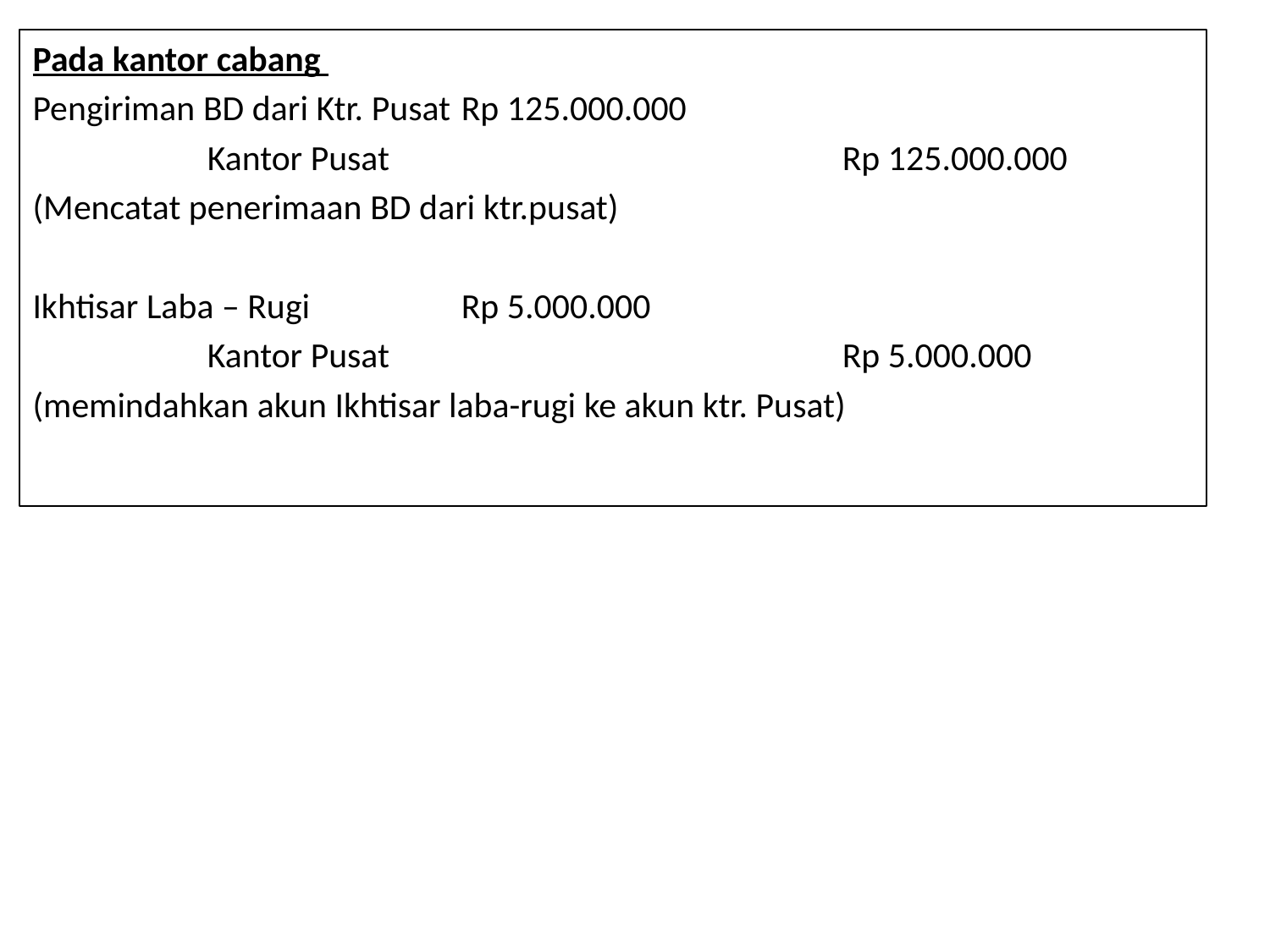

Pada kantor cabang
Pengiriman BD dari Ktr. Pusat	Rp 125.000.000
		Kantor Pusat				Rp 125.000.000
(Mencatat penerimaan BD dari ktr.pusat)

Ikhtisar Laba – Rugi		Rp 5.000.000
		Kantor Pusat				Rp 5.000.000
(memindahkan akun Ikhtisar laba-rugi ke akun ktr. Pusat)